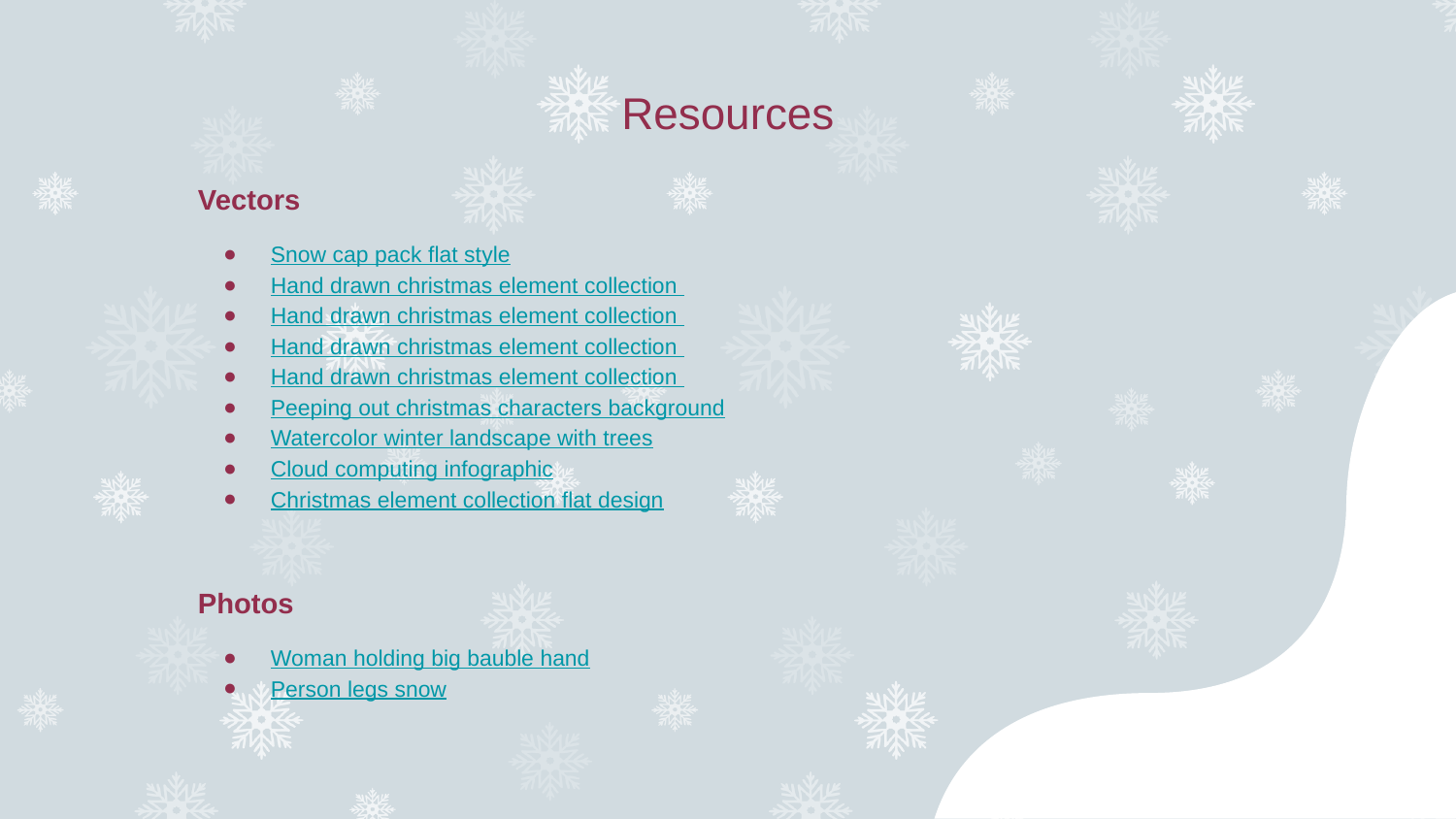

# Resources
Vectors
Snow cap pack flat style
Hand drawn christmas element collection
Hand drawn christmas element collection
Hand drawn christmas element collection
Hand drawn christmas element collection
Peeping out christmas characters background
Watercolor winter landscape with trees
Cloud computing infographic
Christmas element collection flat design

Photos
Woman holding big bauble hand
Person legs snow